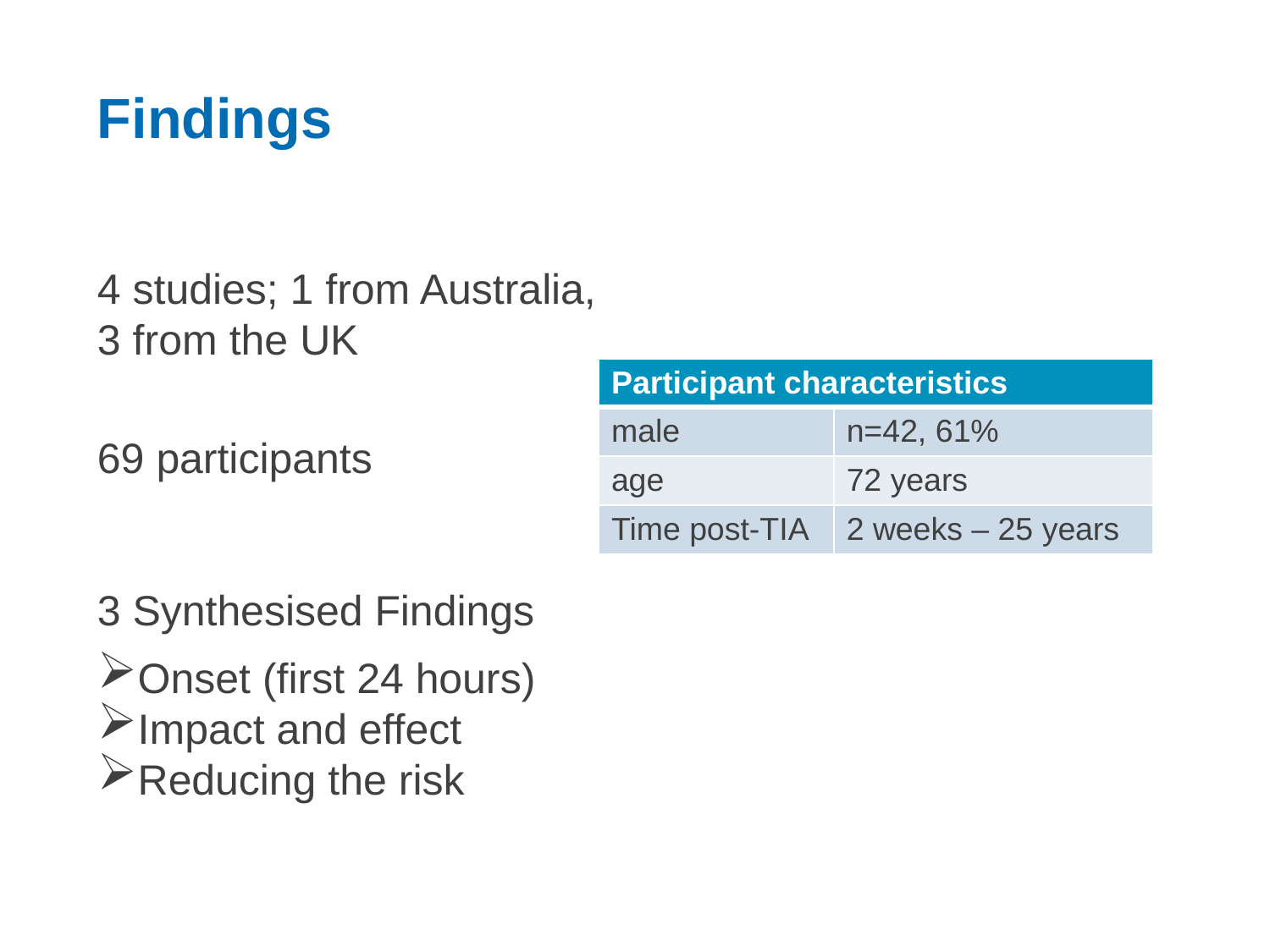

Findings

4 studies; 1 from Australia,     3 from the UK

69 participants

3 Synthesised Findings

Onset (first 24 hours)
Impact and effect
Reducing the risk

| Participant characteristics |  |
| --- | --- |
| male | n=42, 61% |
| age | 72 years |
| Time post-TIA | 2 weeks – 25 years |